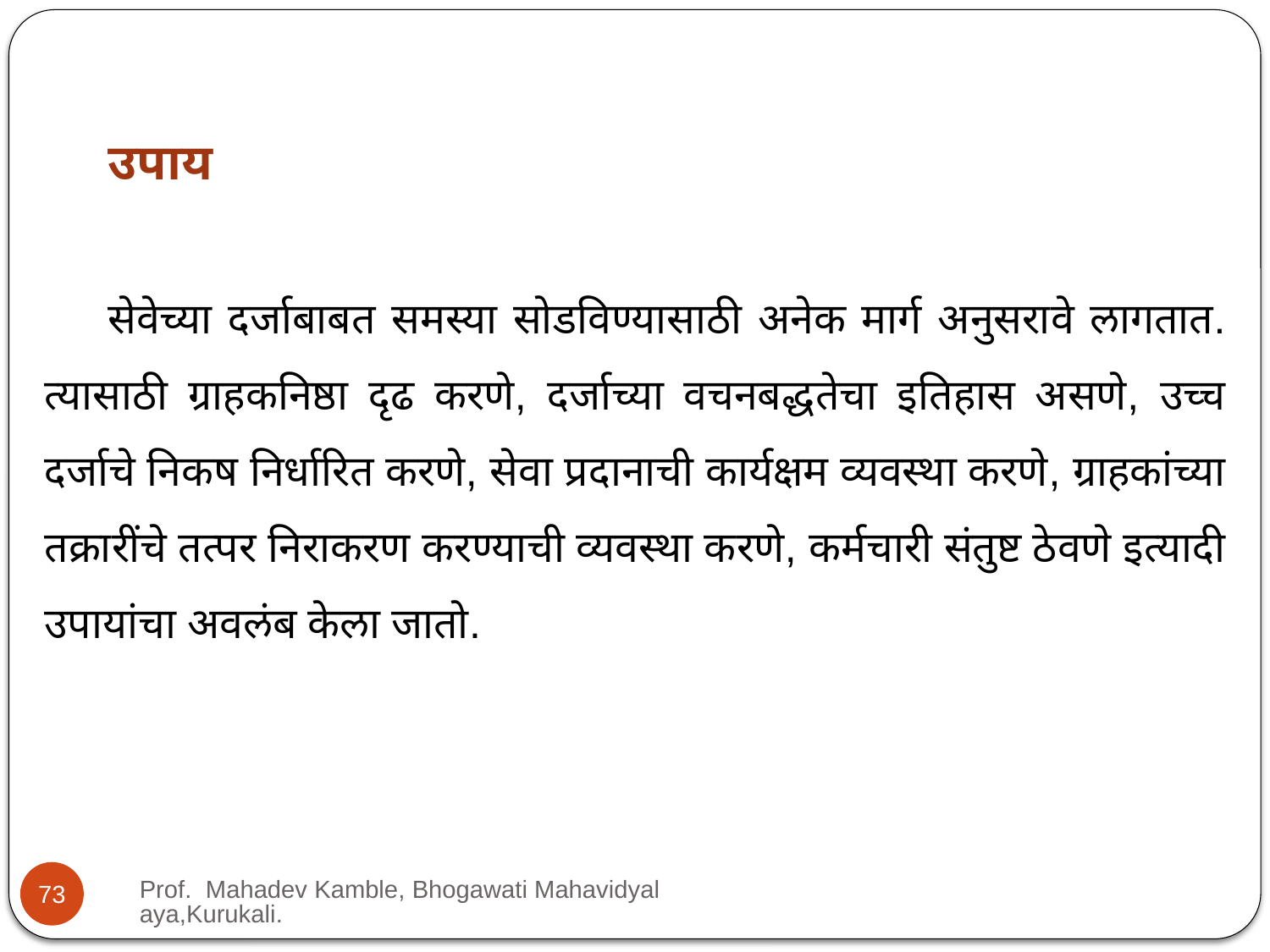

उपाय

सेवेच्या दर्जाबाबत समस्या सोडविण्यासाठी अनेक मार्ग अनुसरावे लागतात. त्यासाठी ग्राहकनिष्ठा दृढ करणे, दर्जाच्या वचनबद्धतेचा इतिहास असणे, उच्च दर्जाचे निकष निर्धारित करणे, सेवा प्रदानाची कार्यक्षम व्यवस्था करणे, ग्राहकांच्या तक्रारींचे तत्पर निराकरण करण्याची व्यवस्था करणे, कर्मचारी संतुष्ट ठेवणे इत्यादी उपायांचा अवलंब केला जातो.
Prof.  Mahadev Kamble, Bhogawati Mahavidyalaya,Kurukali.
73